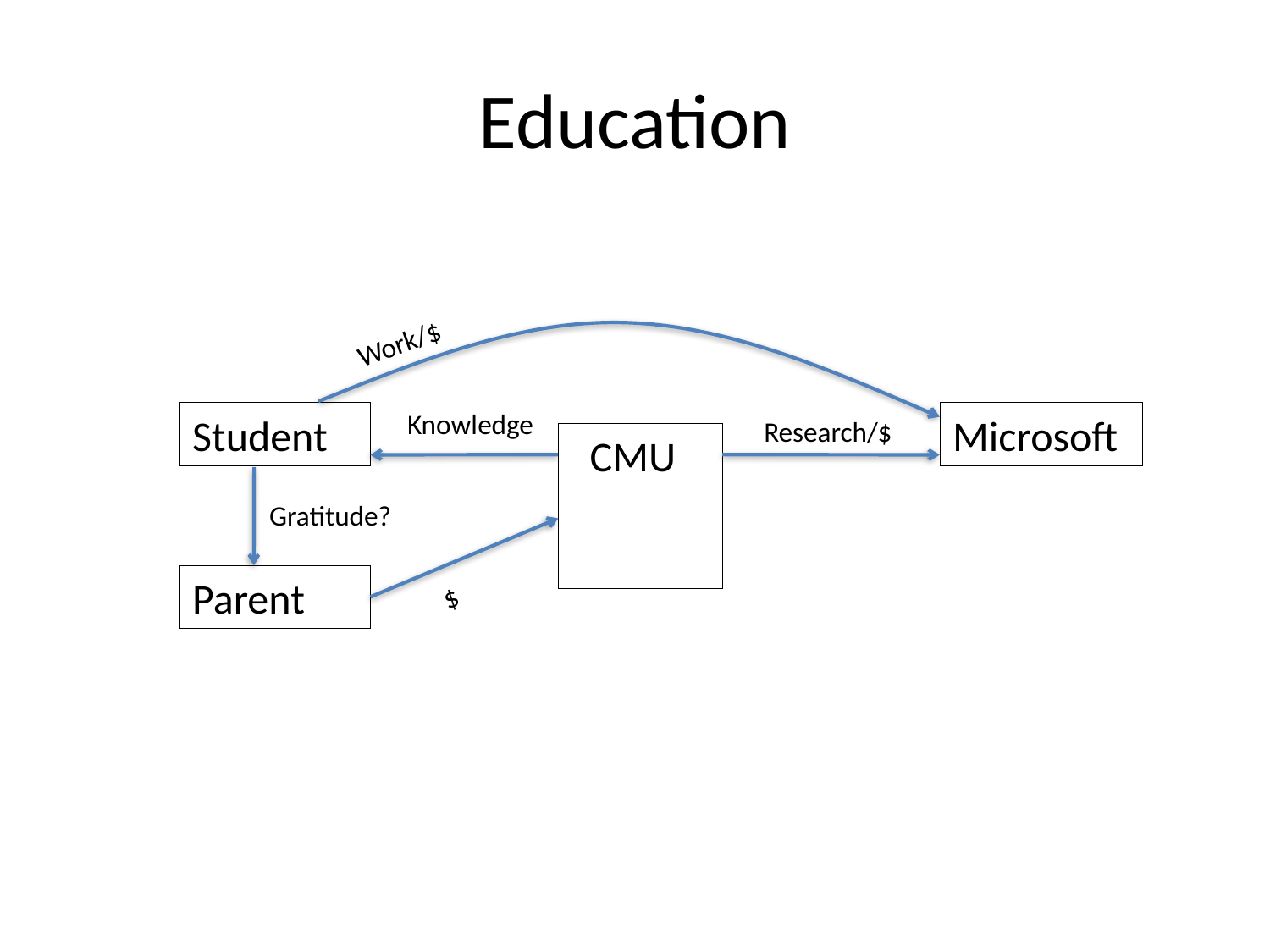

# Education
Work/$

Knowledge
Student
Microsoft
Research/$
  CMU

Gratitude?
$
Parent